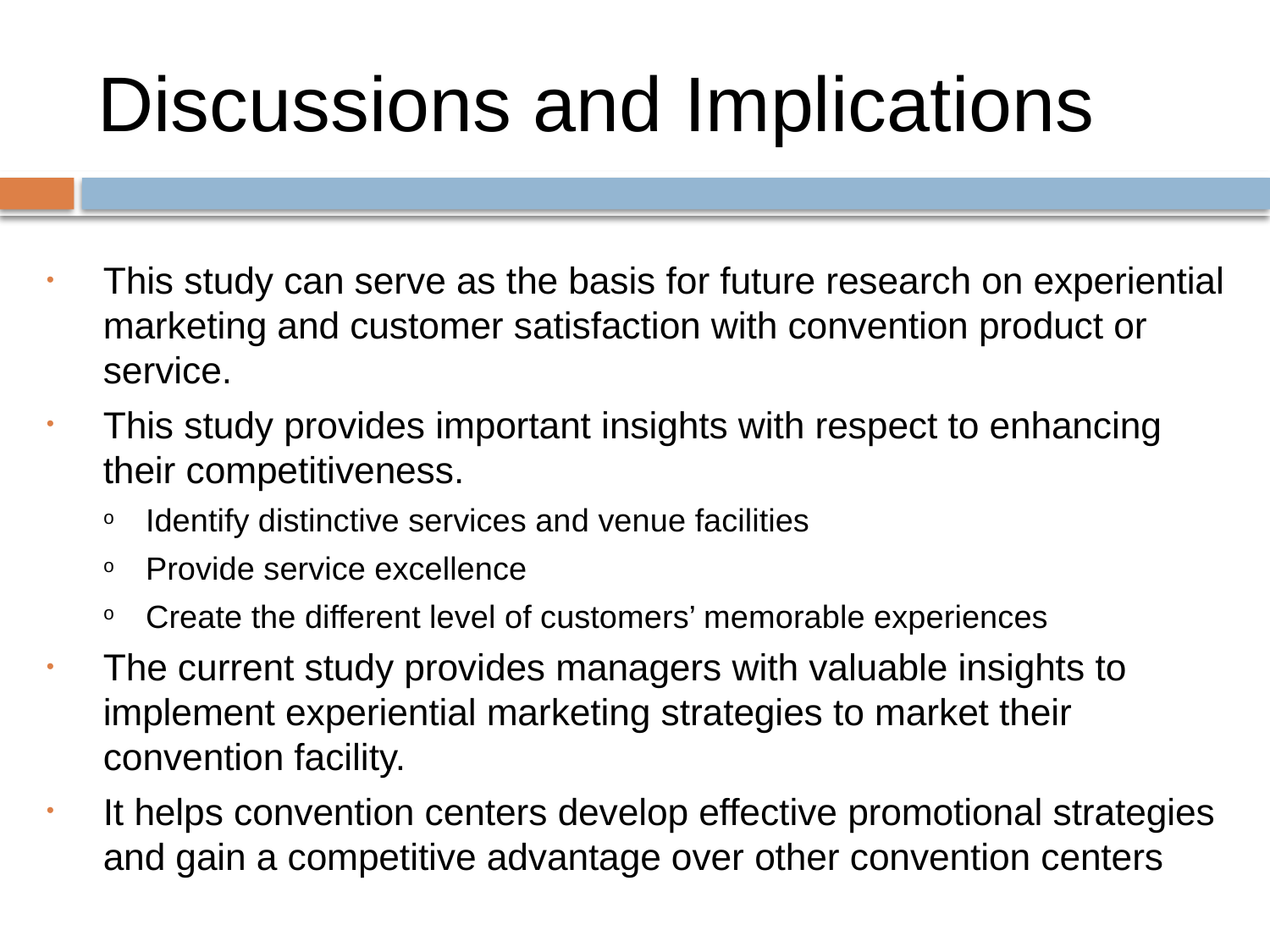

# Discussions and Implications

This study can serve as the basis for future research on experiential marketing and customer satisfaction with convention product or service.
This study provides important insights with respect to enhancing their competitiveness.
Identify distinctive services and venue facilities
Provide service excellence
Create the different level of customers’ memorable experiences
The current study provides managers with valuable insights to implement experiential marketing strategies to market their convention facility.
It helps convention centers develop effective promotional strategies and gain a competitive advantage over other convention centers